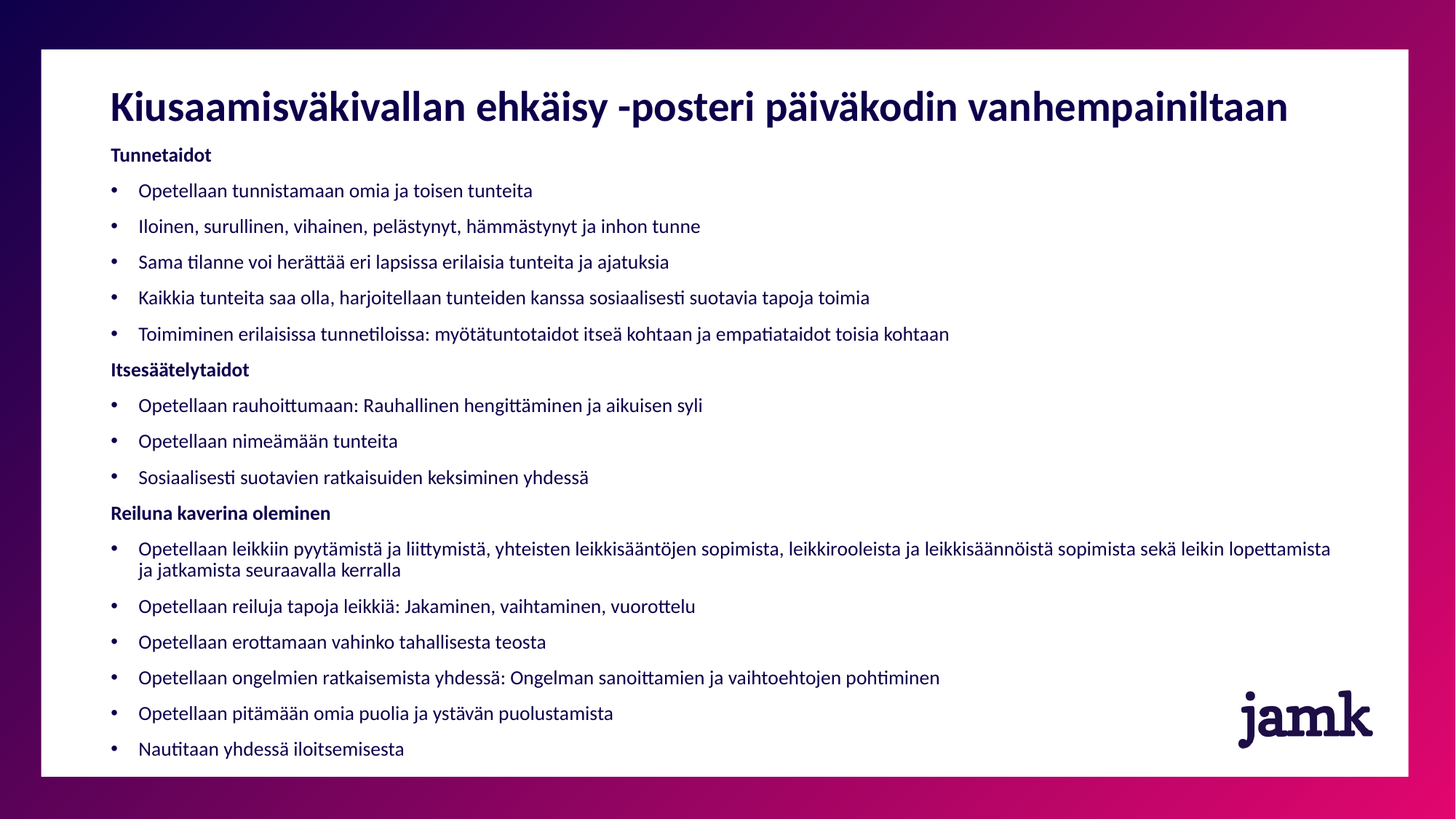

Kiusaamisväkivallan ehkäisy -posteri päiväkodin vanhempainiltaan
Tunnetaidot
Opetellaan tunnistamaan omia ja toisen tunteita
Iloinen, surullinen, vihainen, pelästynyt, hämmästynyt ja inhon tunne
Sama tilanne voi herättää eri lapsissa erilaisia tunteita ja ajatuksia
Kaikkia tunteita saa olla, harjoitellaan tunteiden kanssa sosiaalisesti suotavia tapoja toimia
Toimiminen erilaisissa tunnetiloissa: myötätuntotaidot itseä kohtaan ja empatiataidot toisia kohtaan
Itsesäätelytaidot
Opetellaan rauhoittumaan: Rauhallinen hengittäminen ja aikuisen syli
Opetellaan nimeämään tunteita
Sosiaalisesti suotavien ratkaisuiden keksiminen yhdessä
Reiluna kaverina oleminen
Opetellaan leikkiin pyytämistä ja liittymistä, yhteisten leikkisääntöjen sopimista, leikkirooleista ja leikkisäännöistä sopimista sekä leikin lopettamista ja jatkamista seuraavalla kerralla
Opetellaan reiluja tapoja leikkiä: Jakaminen, vaihtaminen, vuorottelu
Opetellaan erottamaan vahinko tahallisesta teosta
Opetellaan ongelmien ratkaisemista yhdessä: Ongelman sanoittamien ja vaihtoehtojen pohtiminen
Opetellaan pitämään omia puolia ja ystävän puolustamista
Nautitaan yhdessä iloitsemisesta